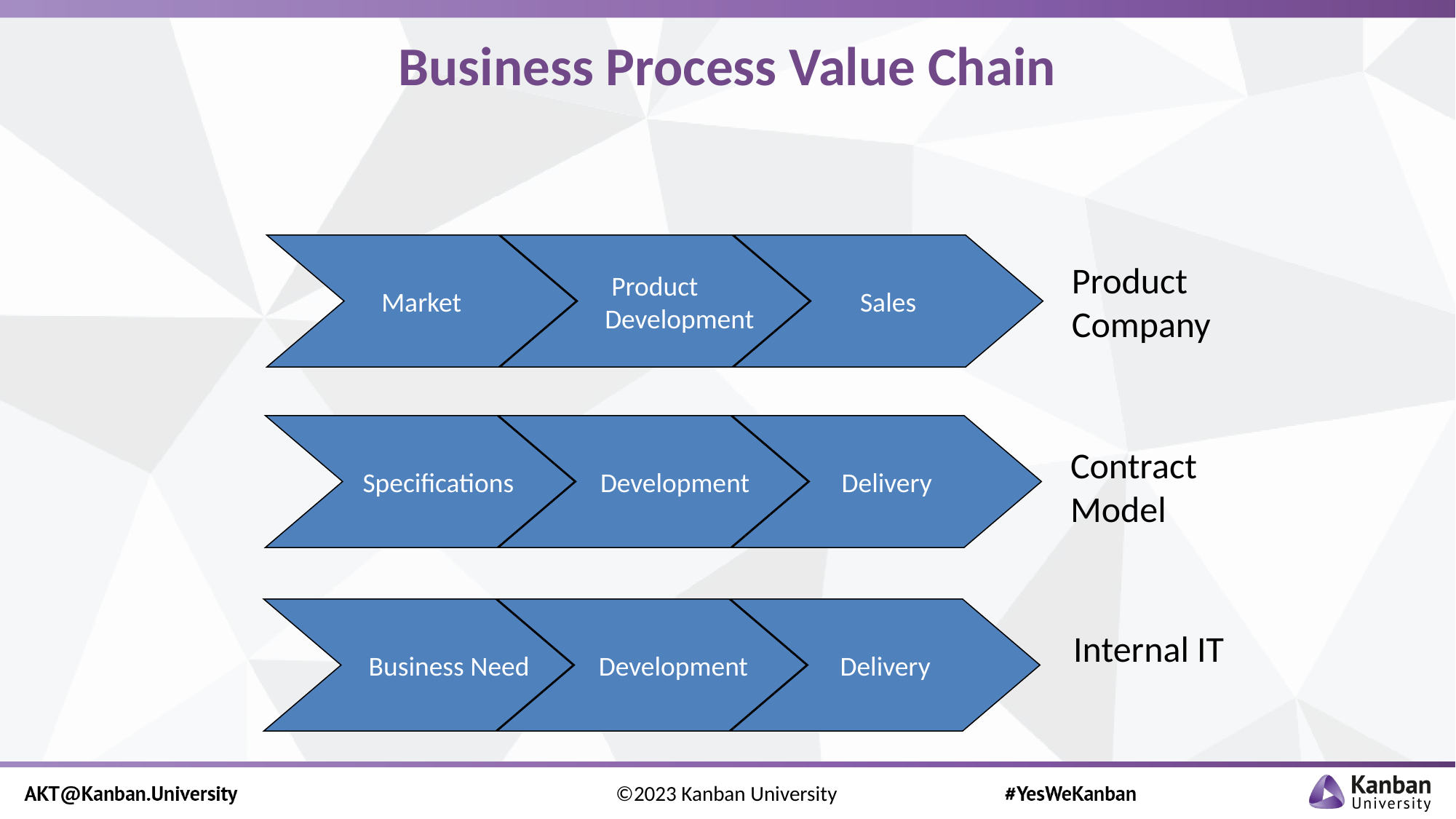

# Business Process Value Chain
Market
Product
        Development
Sales
Product Company
      Specifications
       Development
Delivery
Contract Model
          Business Need
       Development
Delivery
Internal IT